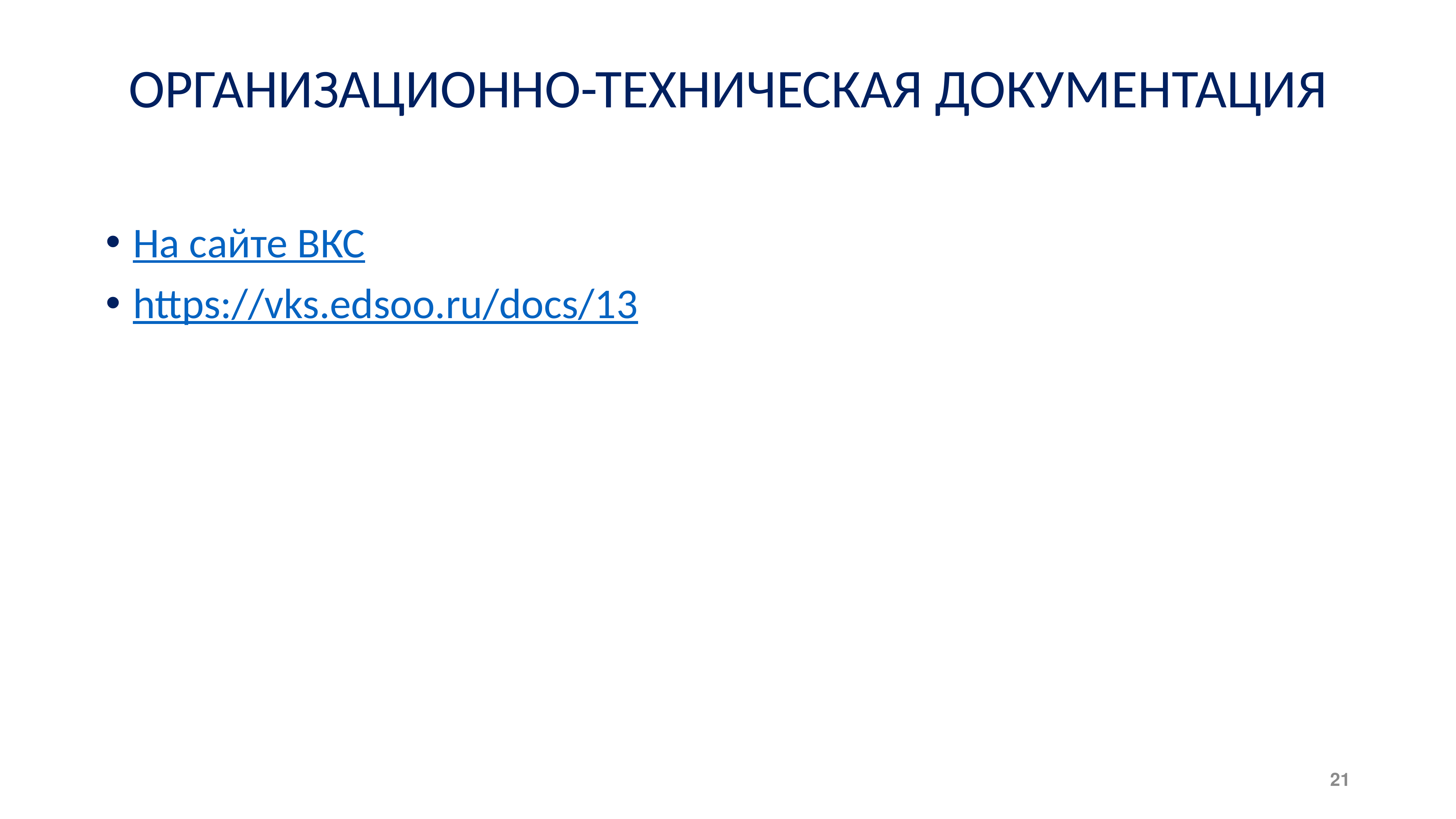

# ОРГАНИЗАЦИОННО-ТЕХНИЧЕСКАЯ ДОКУМЕНТАЦИЯ
На сайте ВКС
https://vks.edsoo.ru/docs/13

21